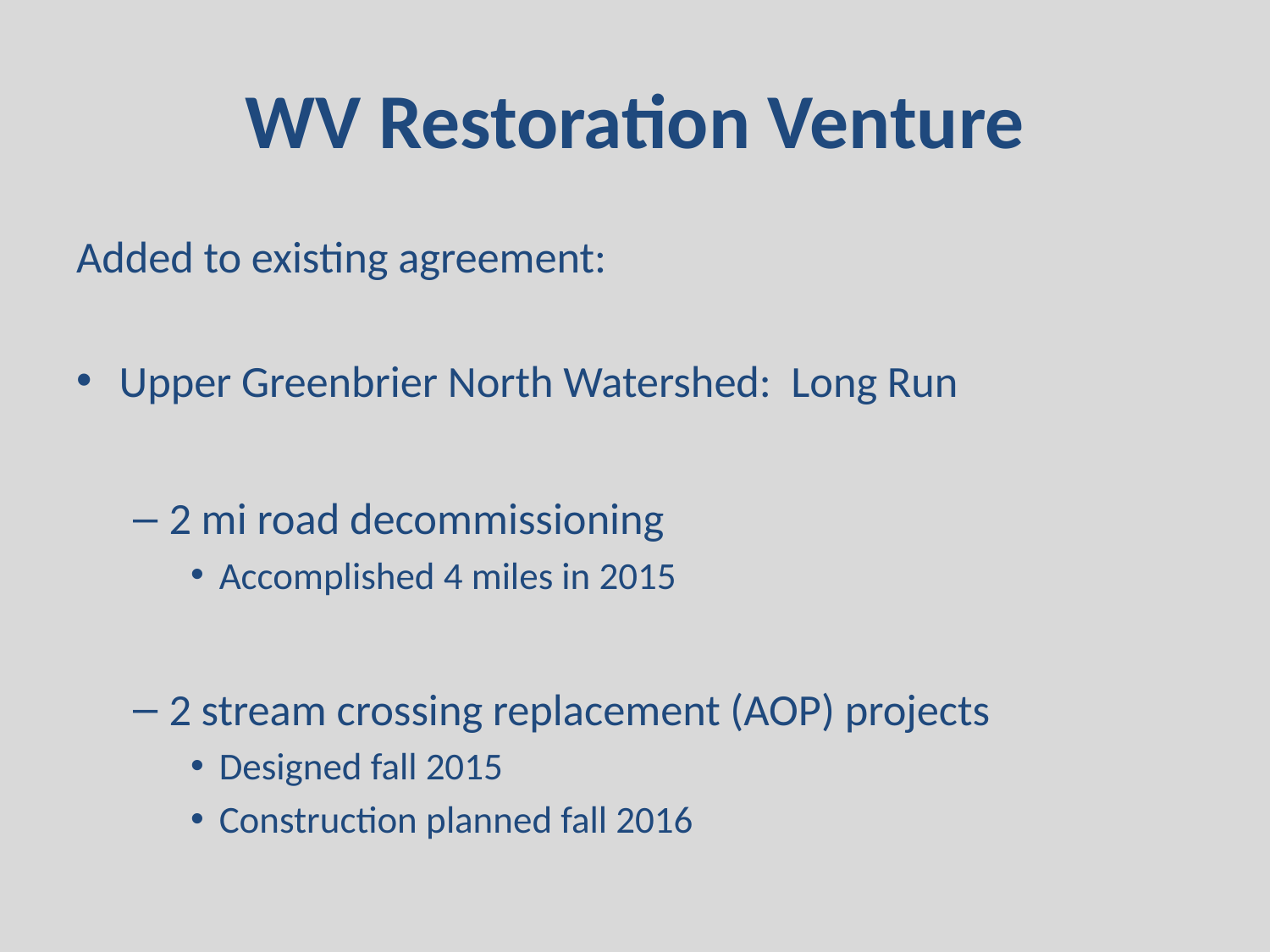

# WV Restoration Venture
Added to existing agreement:

Upper Greenbrier North Watershed:  Long Run

2 mi road decommissioning
Accomplished 4 miles in 2015

2 stream crossing replacement (AOP) projects
Designed fall 2015
Construction planned fall 2016